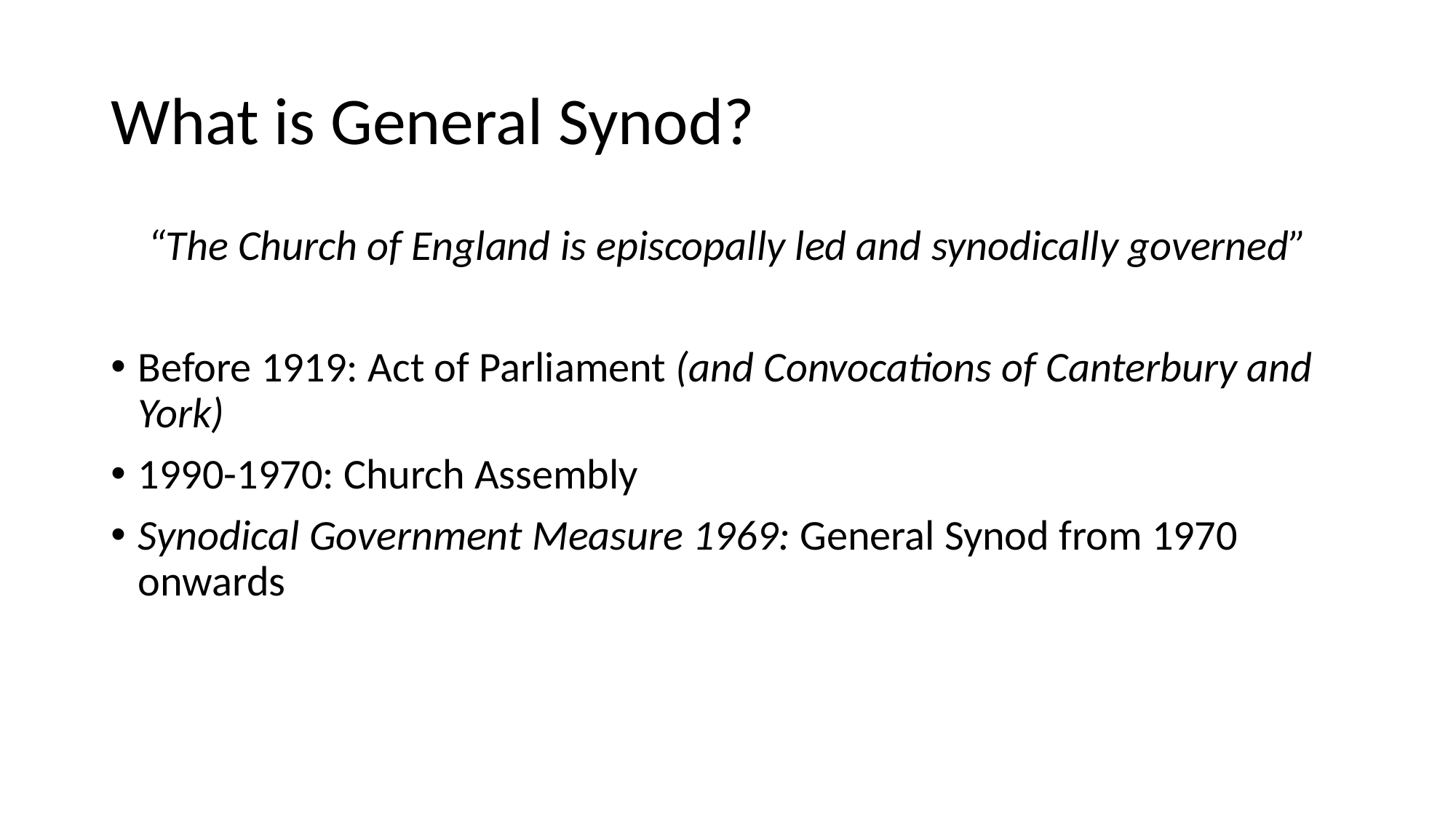

# What is General Synod?
“The Church of England is episcopally led and synodically governed”

Before 1919: Act of Parliament (and Convocations of Canterbury and York)
1990-1970: Church Assembly
Synodical Government Measure 1969: General Synod from 1970 onwards